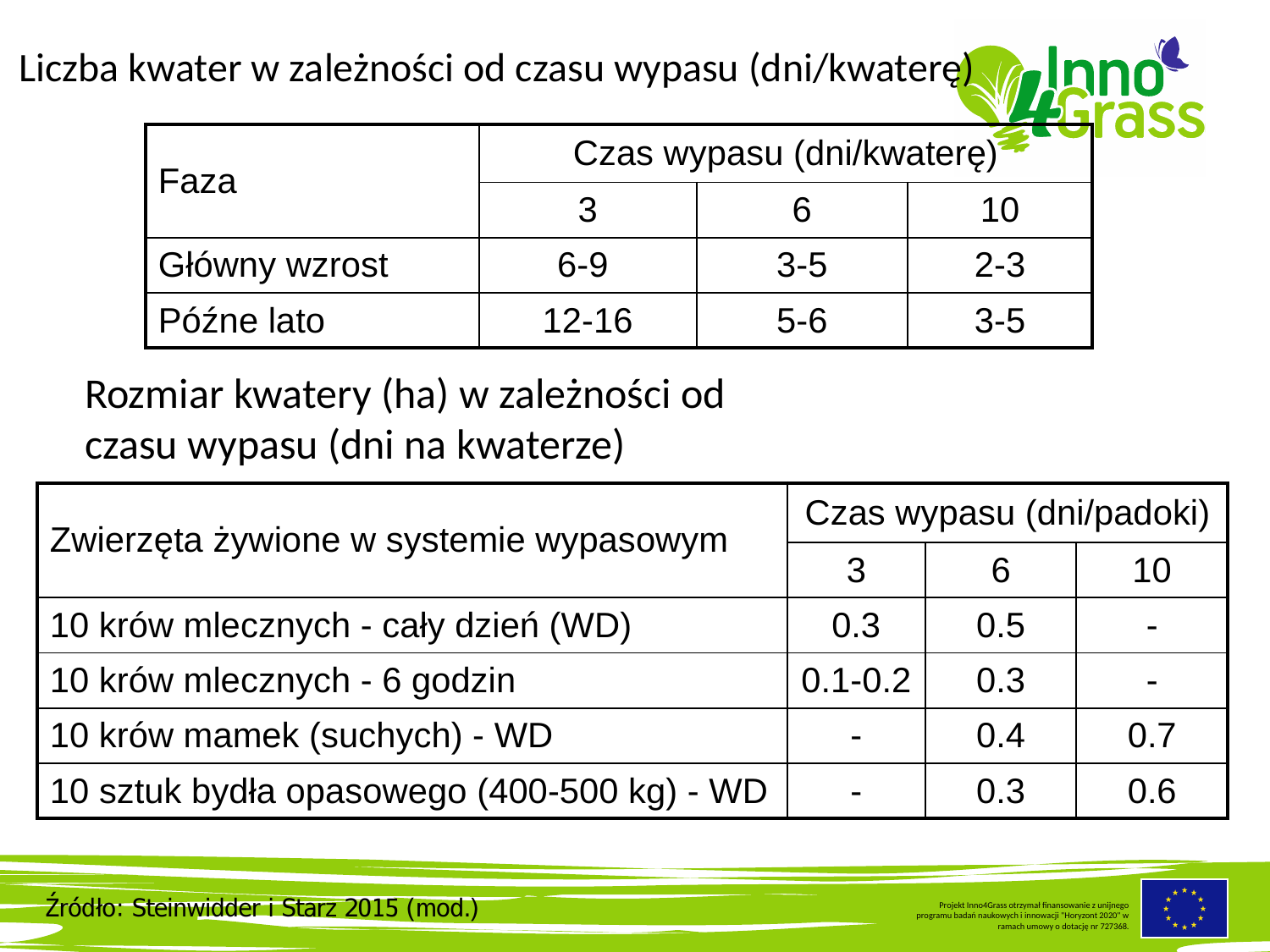

Liczba kwater w zależności od czasu wypasu (dni/kwaterę)
#
| Faza | Czas wypasu (dni/kwaterę) |  |  |
| --- | --- | --- | --- |
|  | 3 | 6 | 10 |
| Główny wzrost | 6-9 | 3-5 | 2-3 |
| Późne lato | 12-16 | 5-6 | 3-5 |
Rozmiar kwatery (ha) w zależności od
czasu wypasu (dni na kwaterze)
| Zwierzęta żywione w systemie wypasowym | Czas wypasu (dni/padoki) |  |  |
| --- | --- | --- | --- |
|  | 3 | 6 | 10 |
| 10 krów mlecznych - cały dzień (WD) | 0.3 | 0.5 | - |
| 10 krów mlecznych - 6 godzin | 0.1-0.2 | 0.3 | - |
| 10 krów mamek (suchych) - WD | - | 0.4 | 0.7 |
| 10 sztuk bydła opasowego (400-500 kg) - WD | - | 0.3 | 0.6 |
Źródło: Steinwidder i Starz 2015 (mod.)